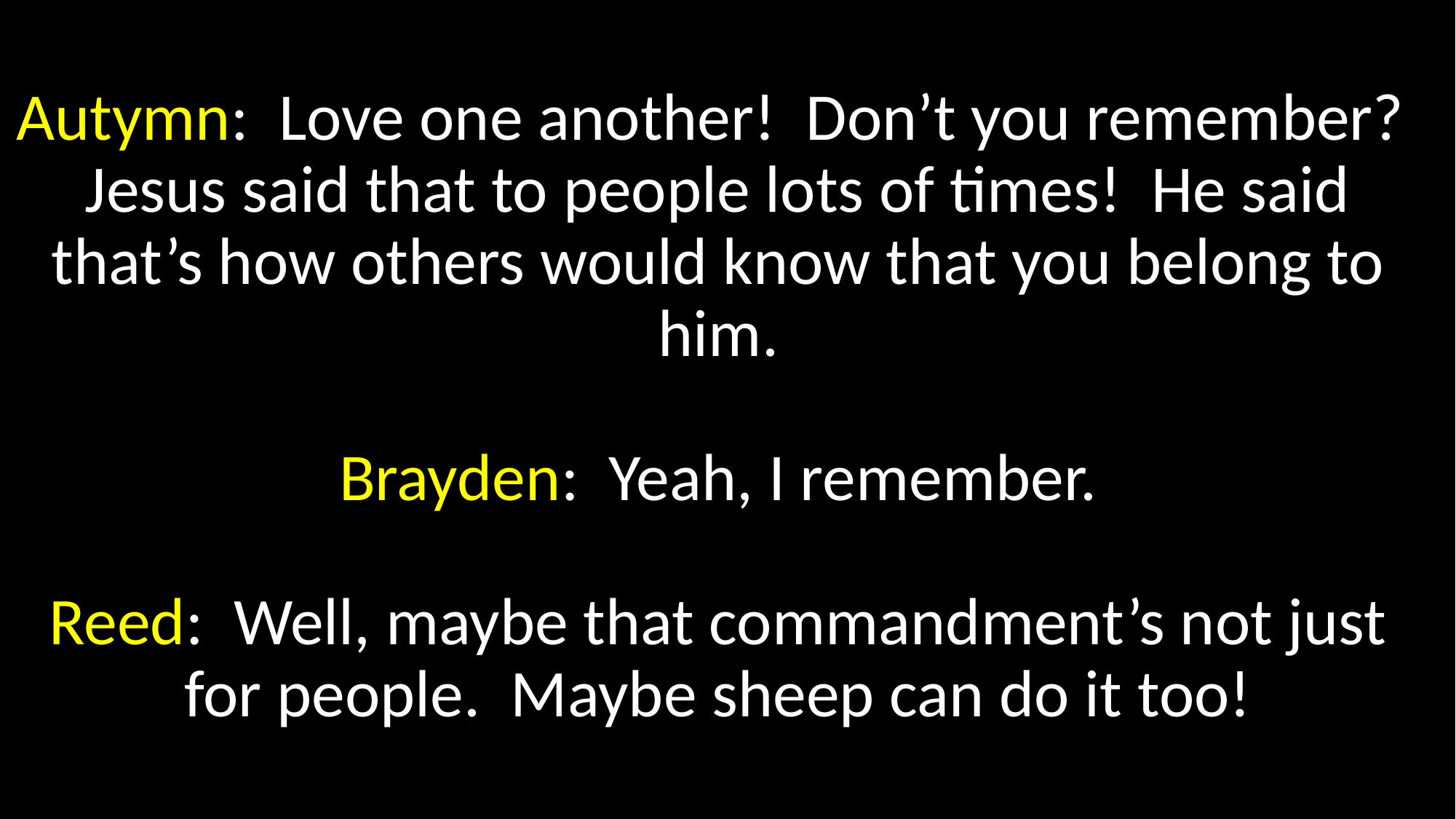

# Autymn:  Love one another!  Don’t you remember?  Jesus said that to people lots of times!  He said that’s how others would know that you belong to him. Brayden:  Yeah, I remember. Reed:  Well, maybe that commandment’s not just for people.  Maybe sheep can do it too!